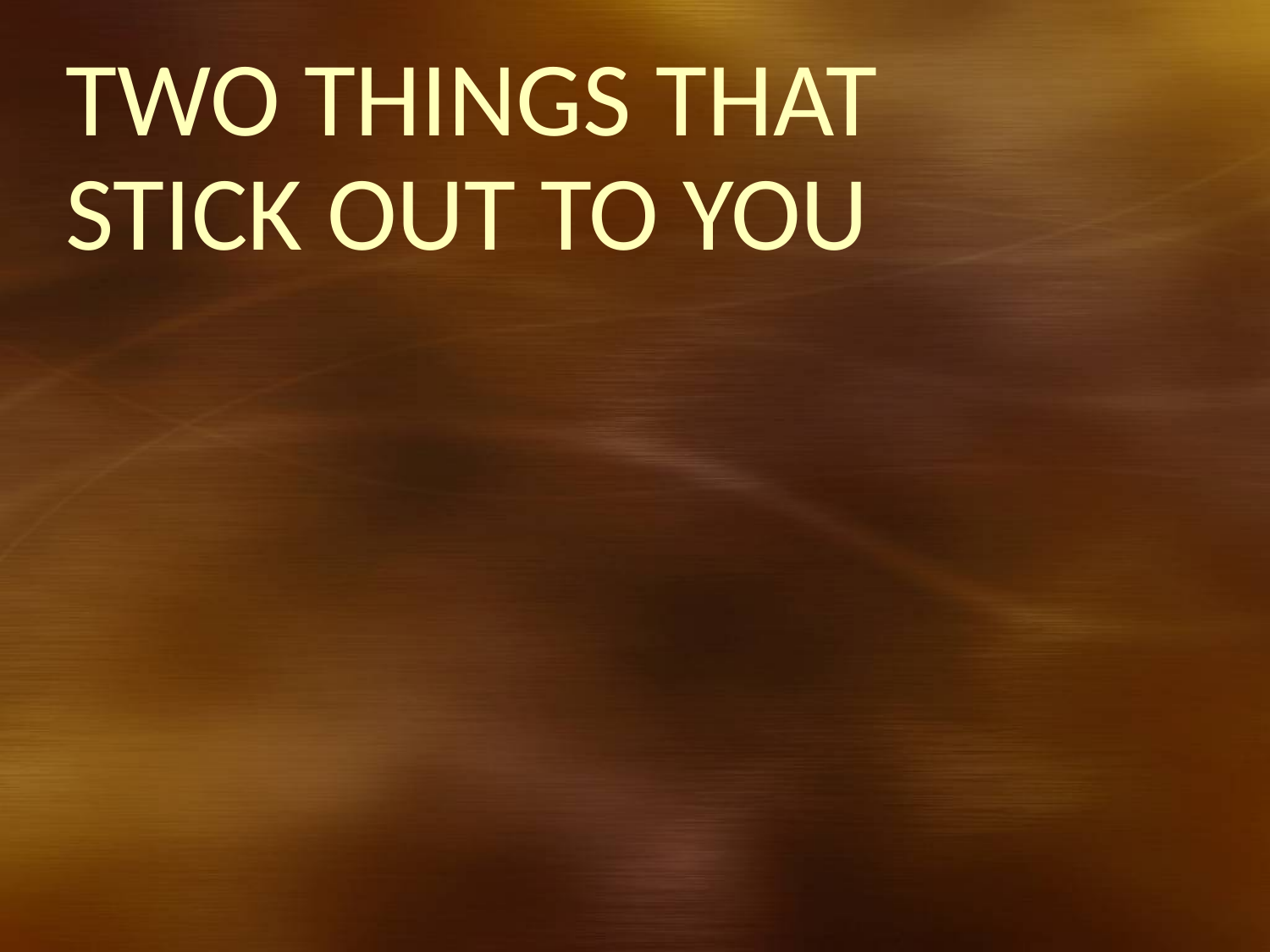

# TWO THINGS THAT STICK OUT TO YOU